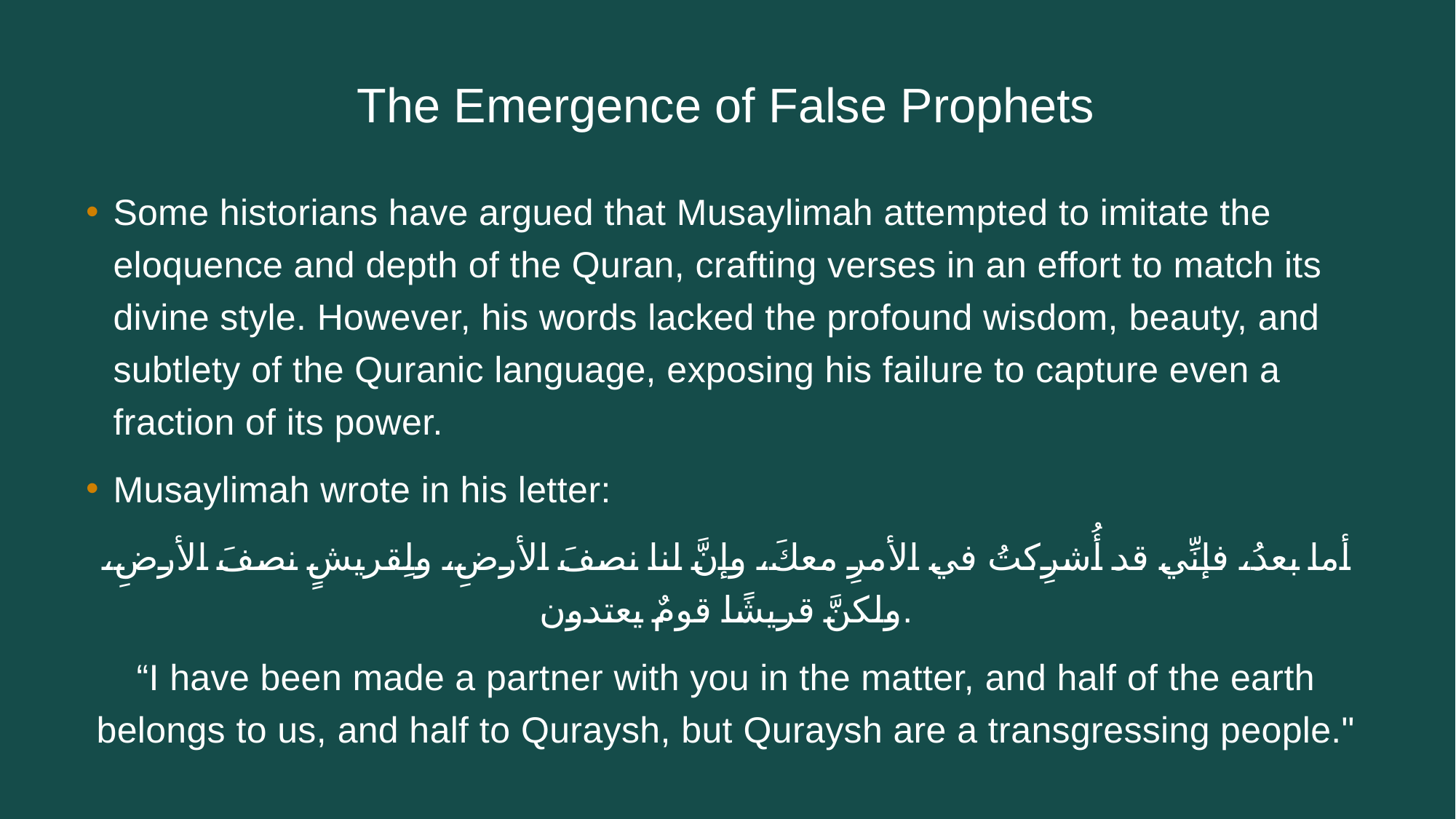

# The Emergence of False Prophets
Some historians have argued that Musaylimah attempted to imitate the eloquence and depth of the Quran, crafting verses in an effort to match its divine style. However, his words lacked the profound wisdom, beauty, and subtlety of the Quranic language, exposing his failure to capture even a fraction of its power.
Musaylimah wrote in his letter:
أما بعدُ، فإنِّي قد أُشرِكتُ في الأمرِ معكَ، وإنَّ لنا نصفَ الأرضِ، ولِقريشٍ نصفَ الأرضِ، ولكنَّ قريشًا قومٌ يعتدون.
“I have been made a partner with you in the matter, and half of the earth belongs to us, and half to Quraysh, but Quraysh are a transgressing people."